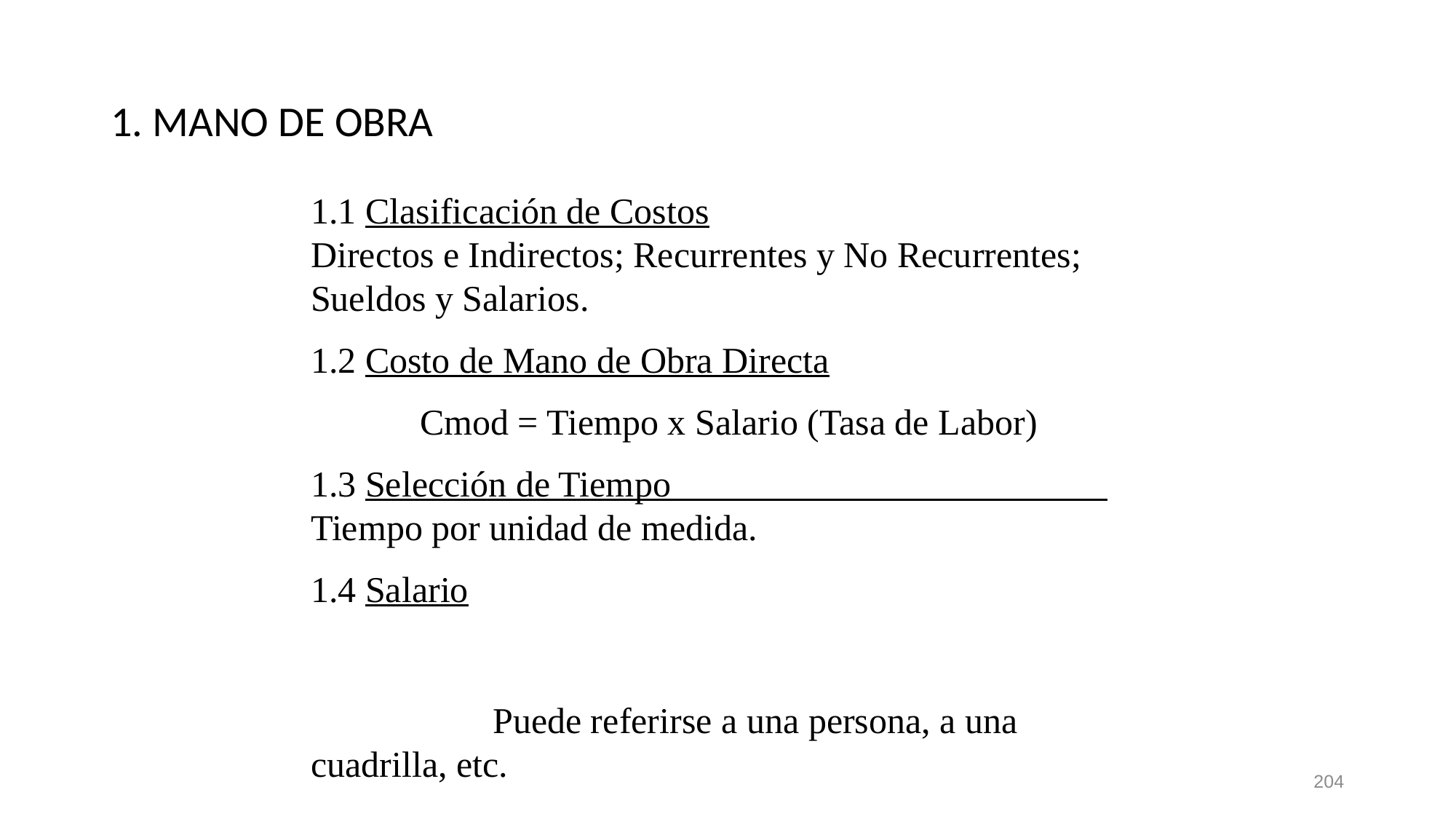

# 1. MANO DE OBRA
1.1 Clasificación de Costos                                 Directos e Indirectos; Recurrentes y No Recurrentes; Sueldos y Salarios.
1.2 Costo de Mano de Obra Directa
	Cmod = Tiempo x Salario (Tasa de Labor)
1.3 Selección de Tiempo                                                 Tiempo por unidad de medida.
1.4 Salario						                                                                                                                                                                                                              Puede referirse a una persona, a una cuadrilla, etc.
204